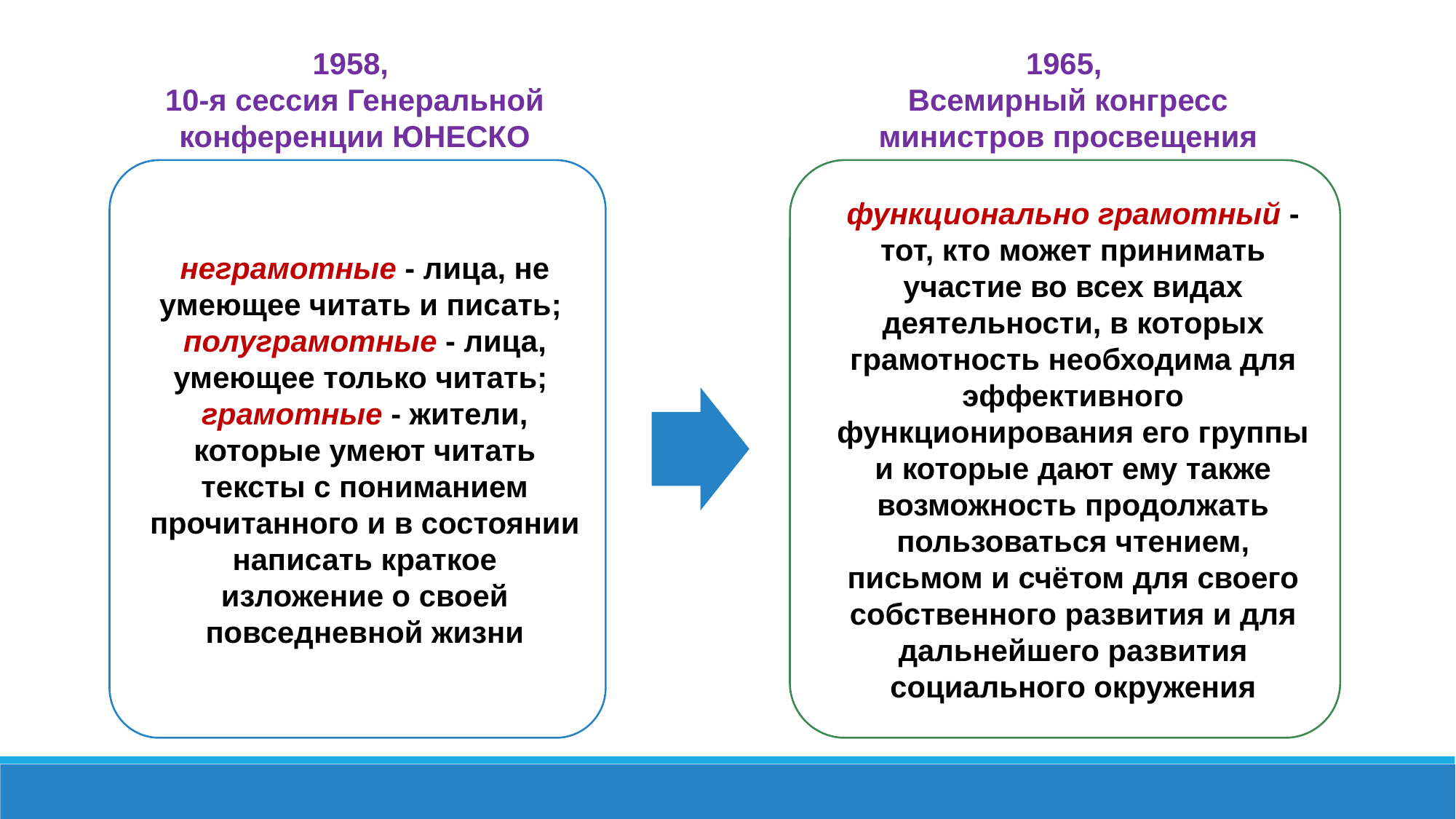

1958,
10-я сессия Генеральной конференции ЮНЕСКО
1965,
Всемирный конгресс министров просвещения
неграмотные - лица, не умеющее читать и писать;
полуграмотные - лица, умеющее только читать;
грамотные - жители, которые умеют читать тексты с пониманием прочитанного и в состоянии написать краткое изложение о своей повседневной жизни

функционально грамотный - тот, кто может принимать участие во всех видах деятельности, в которых грамотность необходима для эффективного функционирования его группы и которые дают ему также возможность продолжать пользоваться чтением, письмом и счётом для своего собственного развития и для дальнейшего развития социального окружения